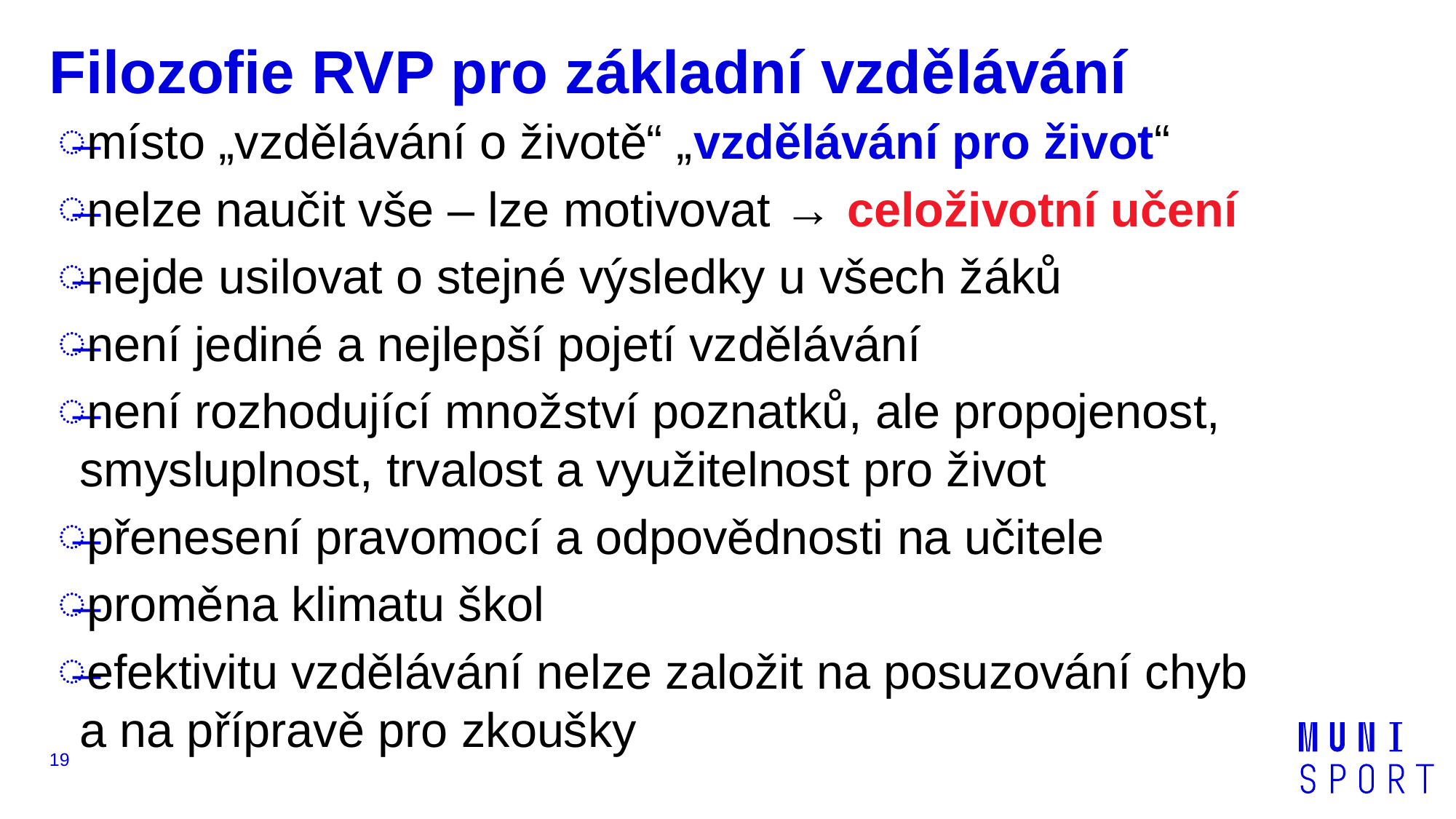

# Filozofie RVP pro základní vzdělávání
místo „vzdělávání o životě“ „vzdělávání pro život“
nelze naučit vše – lze motivovat → celoživotní učení
nejde usilovat o stejné výsledky u všech žáků
není jediné a nejlepší pojetí vzdělávání
není rozhodující množství poznatků, ale propojenost, smysluplnost, trvalost a využitelnost pro život
přenesení pravomocí a odpovědnosti na učitele
proměna klimatu škol
efektivitu vzdělávání nelze založit na posuzování chyb
a na přípravě pro zkoušky
19